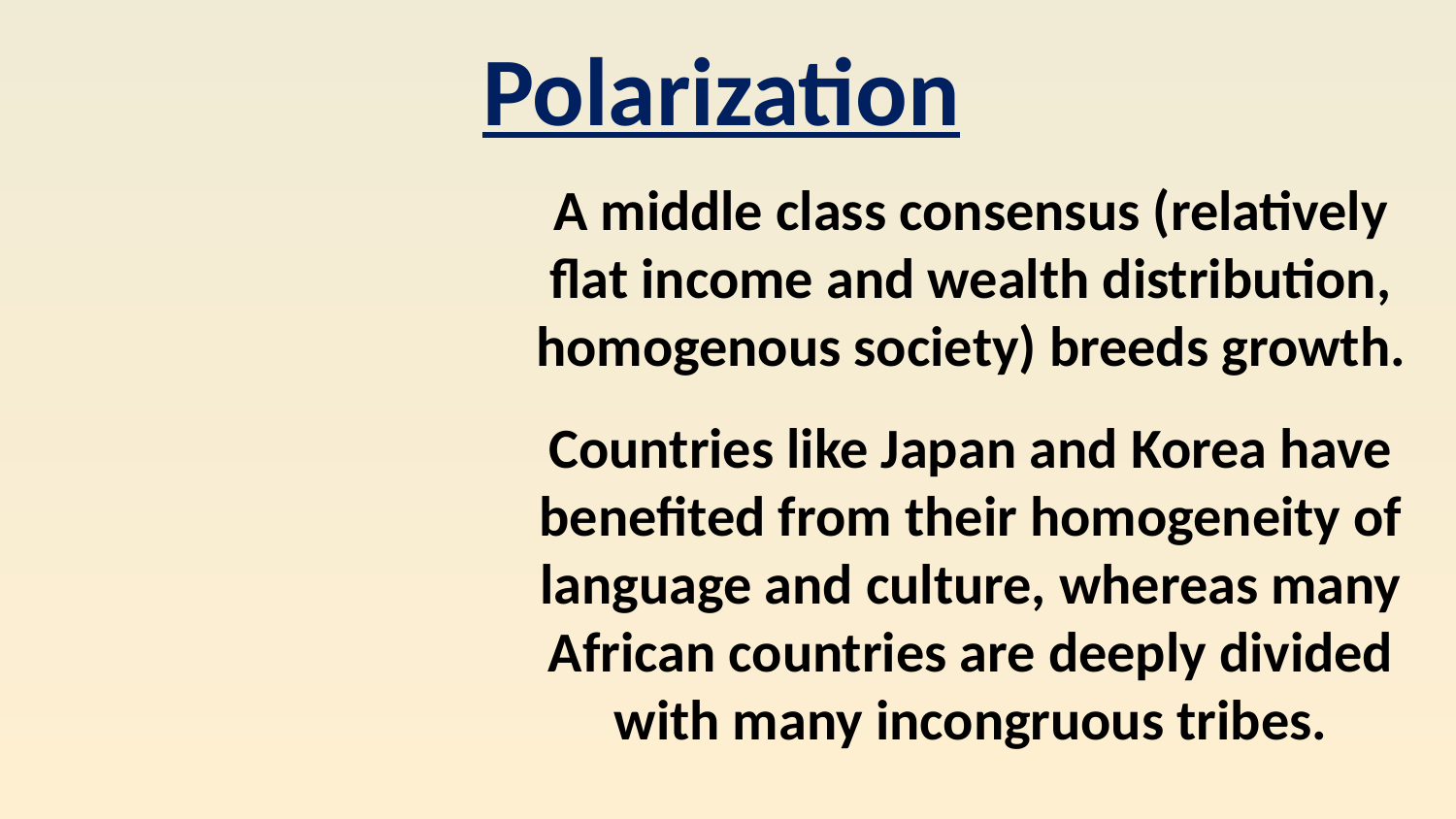

Polarization
A middle class consensus (relatively flat income and wealth distribution, homogenous society) breeds growth.

Countries like Japan and Korea have benefited from their homogeneity of language and culture, whereas many African countries are deeply divided with many incongruous tribes.